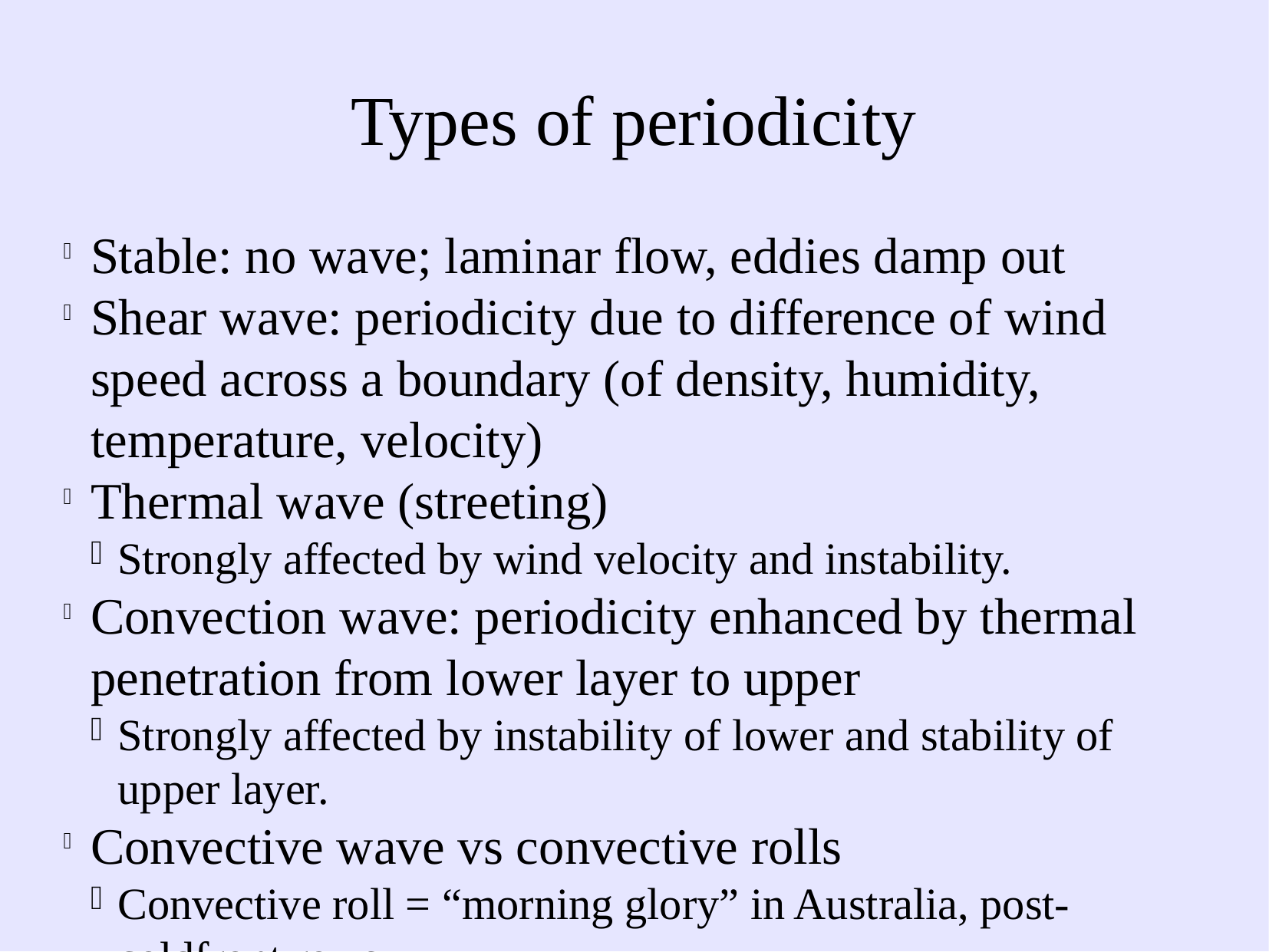

Types of periodicity
Stable: no wave; laminar flow, eddies damp out
Shear wave: periodicity due to difference of wind speed across a boundary (of density, humidity, temperature, velocity)
Thermal wave (streeting)
Strongly affected by wind velocity and instability.
Convection wave: periodicity enhanced by thermal penetration from lower layer to upper
Strongly affected by instability of lower and stability of upper layer.
Convective wave vs convective rolls
Convective roll = “morning glory” in Australia, post-coldfront rows